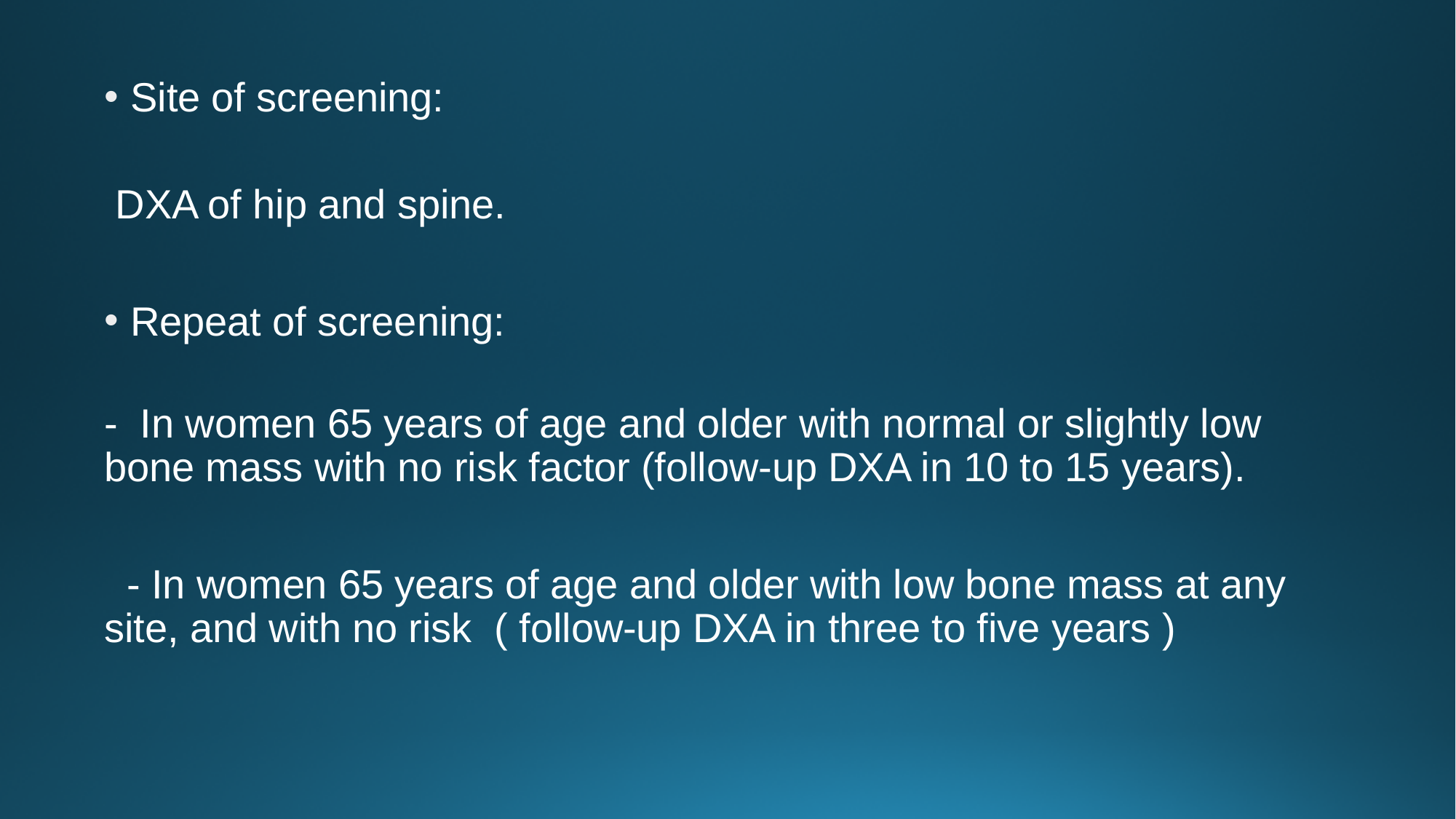

Site of screening:
 DXA of hip and spine.

Repeat of screening:
-  In women 65 years of age and older with normal or slightly low   bone mass with no risk factor (follow-up DXA in 10 to 15 years).

  - In women 65 years of age and older with low bone mass at any site, and with no risk  ( follow-up DXA in three to five years )